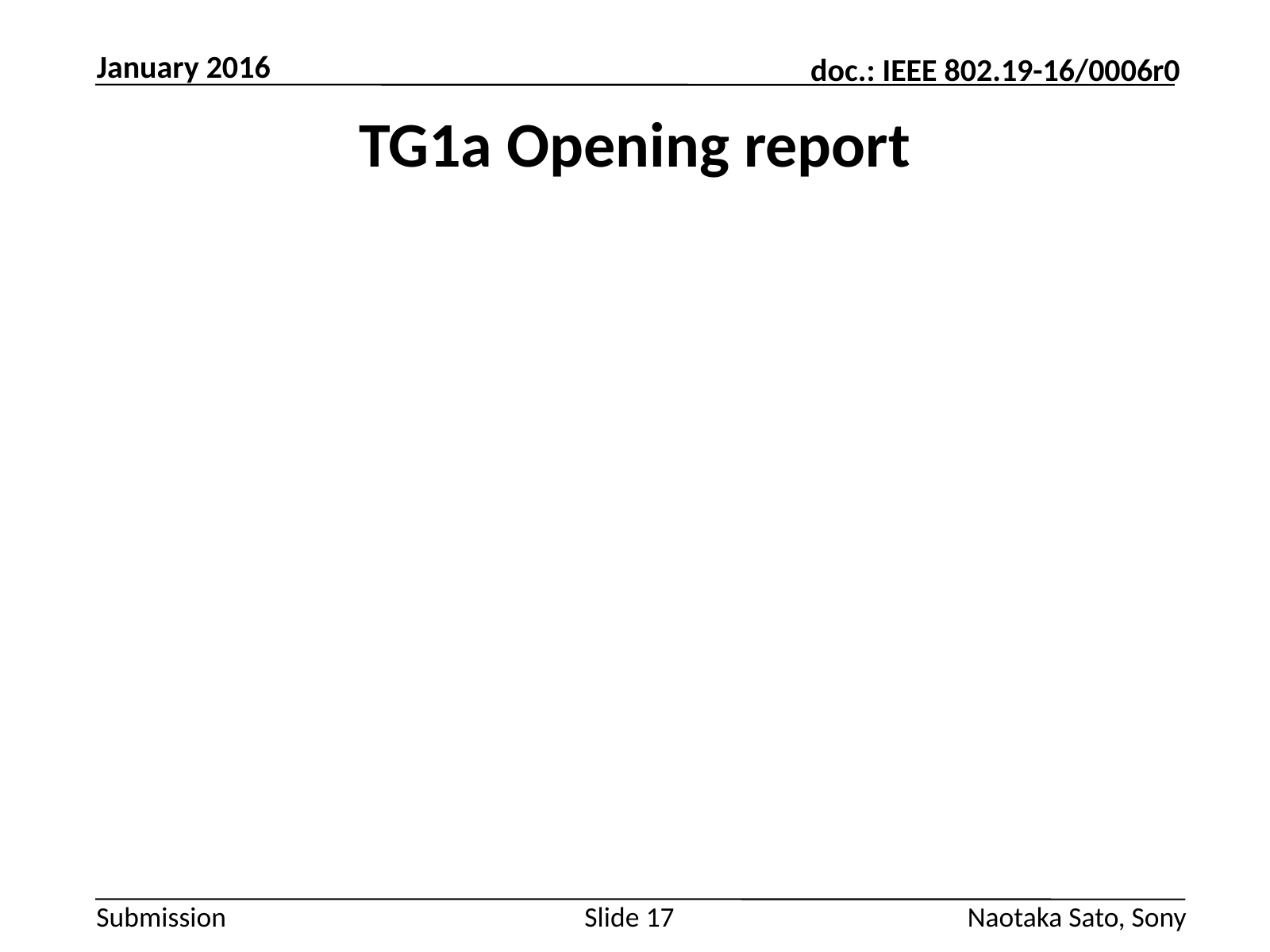

January 2016
# TG1a Opening report

Slide 17
Naotaka Sato, Sony